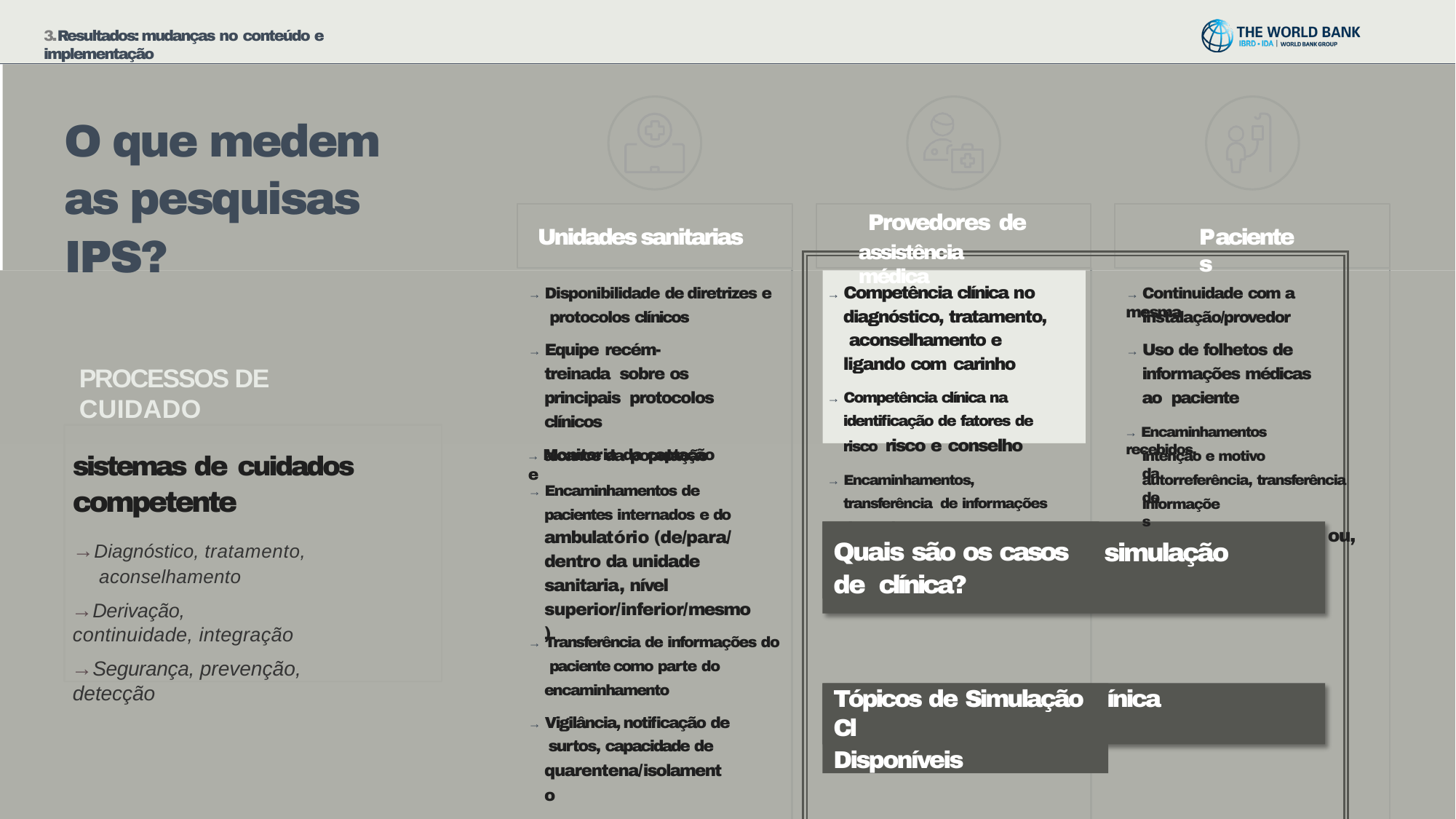

3.Resultados: mudanças no conteúdo e implementação

# O que medem as pesquisas IPS?

Provedores de
assistência médica

Unidades sanitarias
Pacientes

→ Disponibilidade de diretrizes e  protocolos clínicos
→ Equipe recém-treinada  sobre os principais  protocolos clínicos
→ Monitoria da captação e
→ Competência clínica no  diagnóstico, tratamento,  aconselhamento e  ligando com carinho
→ Competência clínica na  identificação de fatores de risco  risco e conselho
→ Continuidade com a mesma
instalação/provedor
→ Uso de folhetos de  informações médicas ao  paciente
→ Encaminhamentos recebidos,
PROCESSOS DE CUIDADO

alcance da população
→ Encaminhamentos de  pacientes internados e do ambulatório (de/para/  dentro da unidade sanitaria, nível  superior/inferior/mesmo)
sistemas de cuidados
competente
→Diagnóstico, tratamento,  aconselhamento
→Derivação, continuidade, integração
→Segurança, prevenção, detecção
intenção e motivo da
→ Encaminhamentos, transferência  de informações do paciente
autorreferência, transferência de
informações

Quais são os casos de  clínica?
ou,

simulação
→ Transferência de informações do  paciente como parte do  encaminhamento
→ Vigilância, notificação de  surtos, capacidade de  quarentena/isolamento
→ Simulador de emergência

ínica

Tópicos de Simulação Cl
Disponíveis